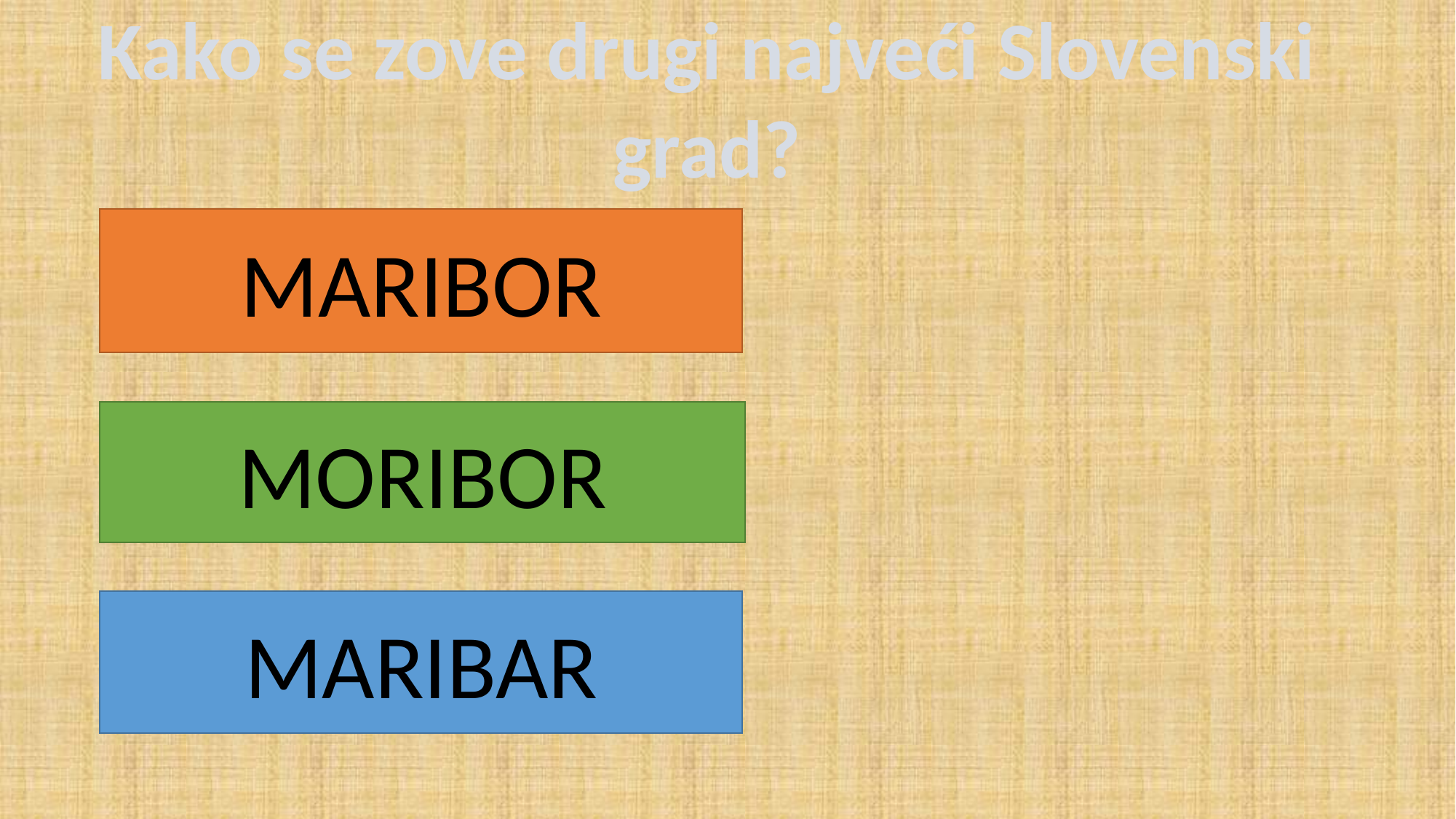

Kako se zove drugi najveći Slovenski grad?
#
MARIBOR

MORIBOR
MARIBAR